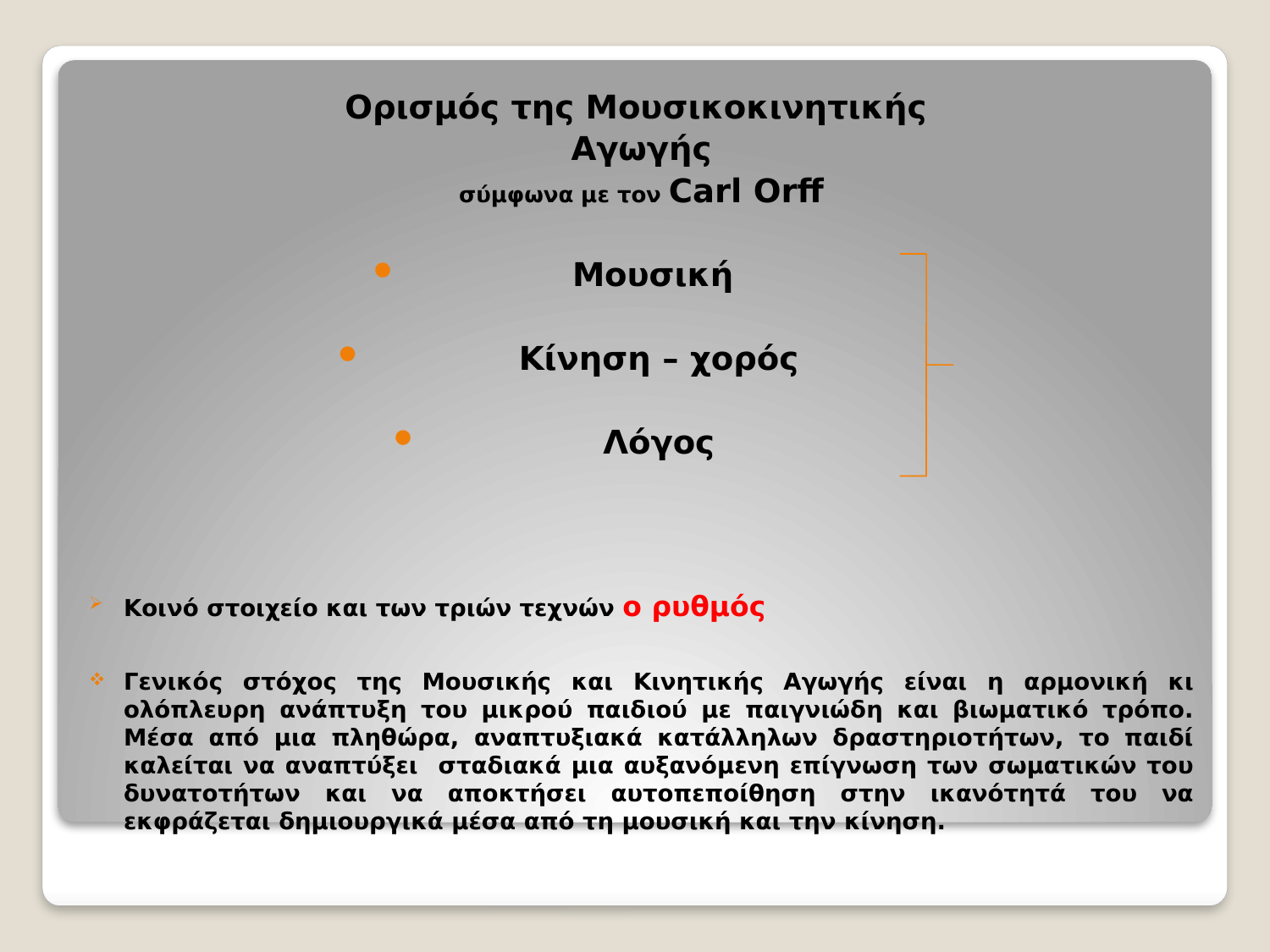

Ορισμός της Μουσικοκινητικής
Αγωγής
σύμφωνα με τον Carl Orff

Μουσική

Κίνηση – χορός

Λόγος

Κοινό στοιχείο και των τριών τεχνών ο ρυθμός

Γενικός στόχος της Μουσικής και Κινητικής Αγωγής είναι η αρμονική κι ολόπλευρη ανάπτυξη του μικρού παιδιού με παιγνιώδη και βιωματικό τρόπο. Μέσα από μια πληθώρα, αναπτυξιακά κατάλληλων δραστηριοτήτων, το παιδί καλείται να αναπτύξει  σταδιακά μια αυξανόμενη επίγνωση των σωματικών του δυνατοτήτων και να αποκτήσει αυτοπεποίθηση στην ικανότητά του να εκφράζεται δημιουργικά μέσα από τη μουσική και την κίνηση.